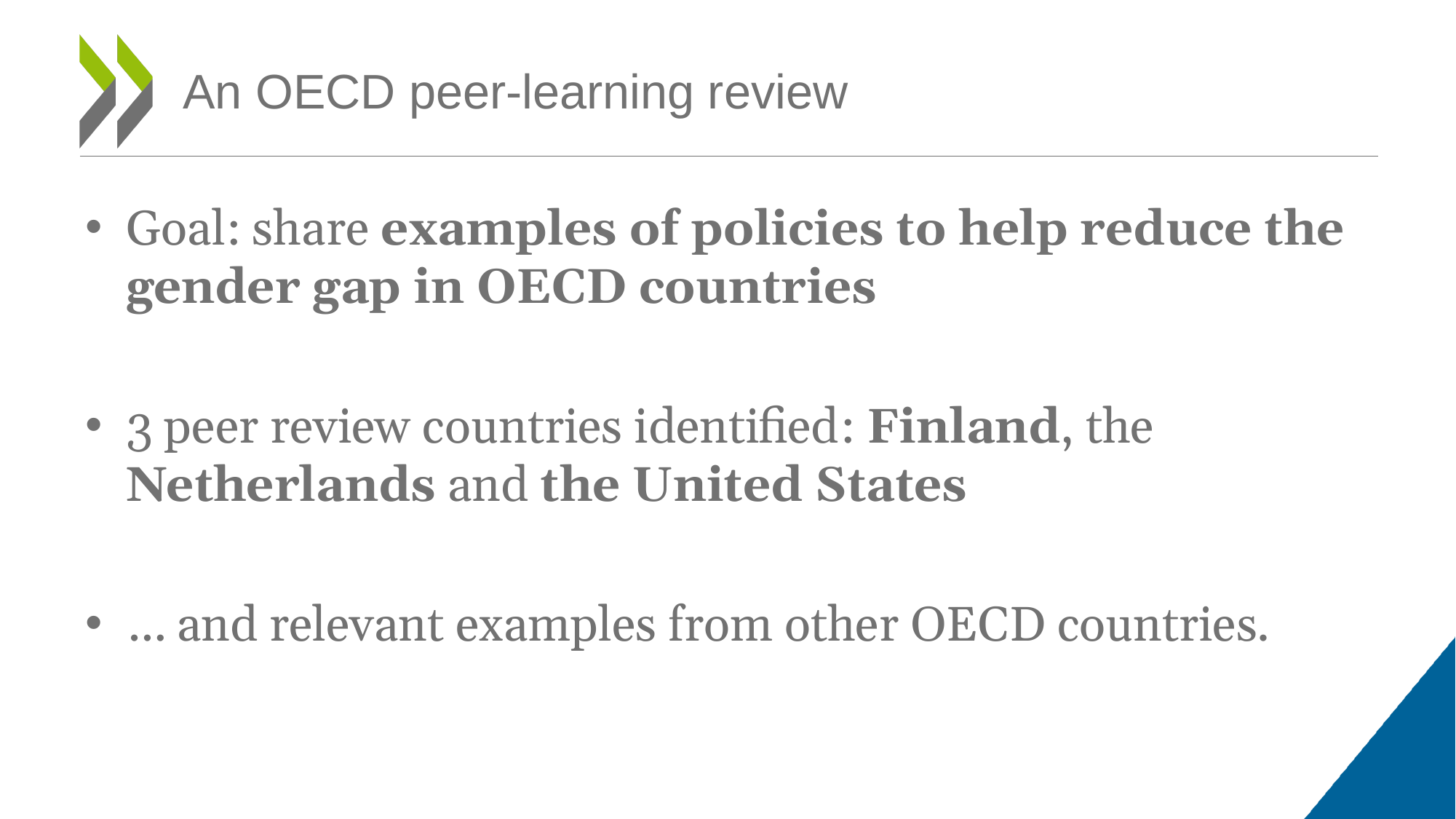

# An OECD peer-learning review
Goal: share examples of policies to help reduce the gender gap in OECD countries

3 peer review countries identified: Finland, the Netherlands and the United States

… and relevant examples from other OECD countries.